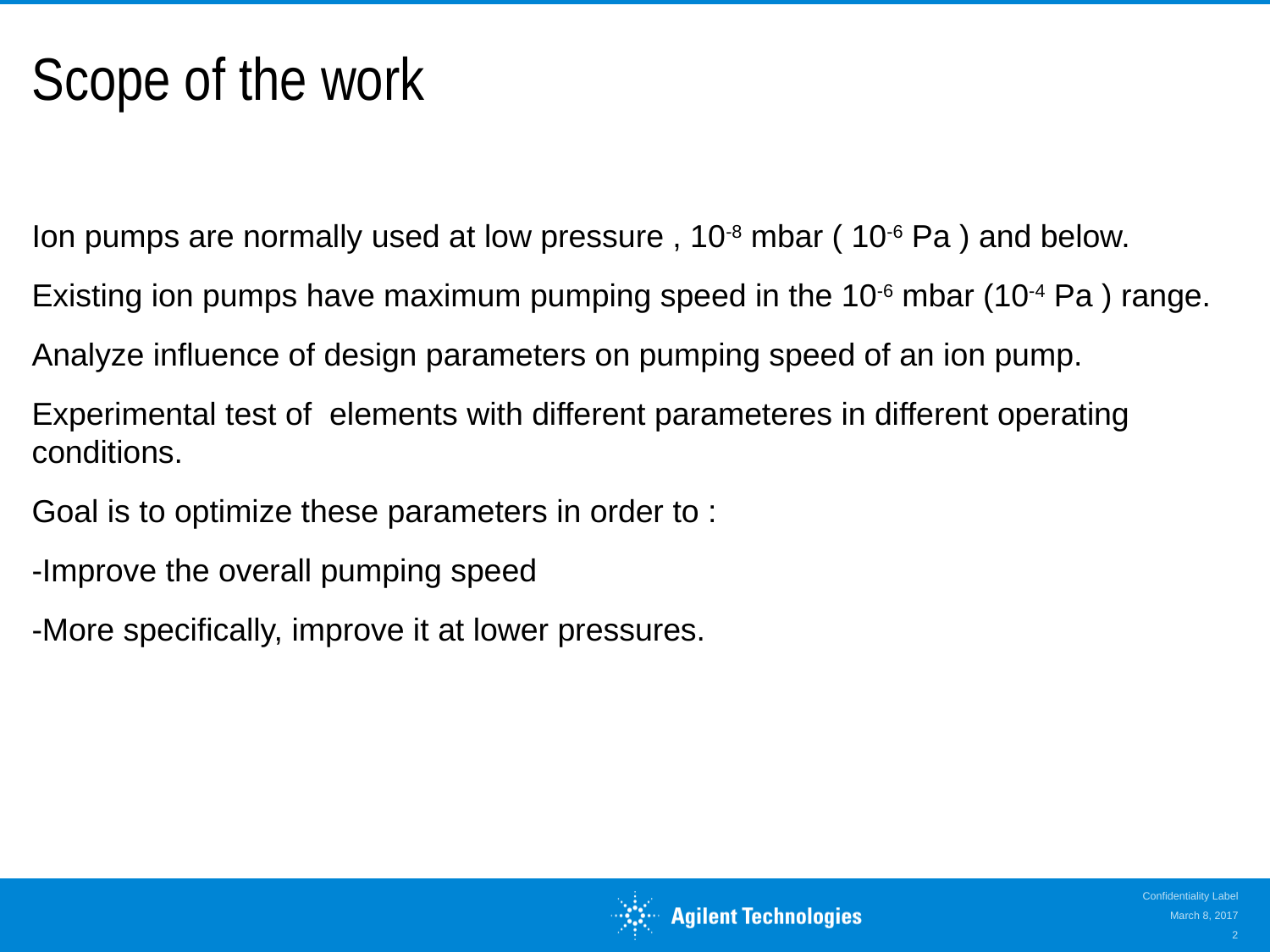

# Scope of the work
Ion pumps are normally used at low pressure , 10-8 mbar ( 10-6 Pa ) and below.
Existing ion pumps have maximum pumping speed in the 10-6 mbar (10-4 Pa ) range.
Analyze influence of design parameters on pumping speed of an ion pump.
Experimental test of  elements with different parameteres in different operating  conditions.
Goal is to optimize these parameters in order to :
-Improve the overall pumping speed
-More specifically, improve it at lower pressures.
Confidentiality Label
March 8, 2017
2